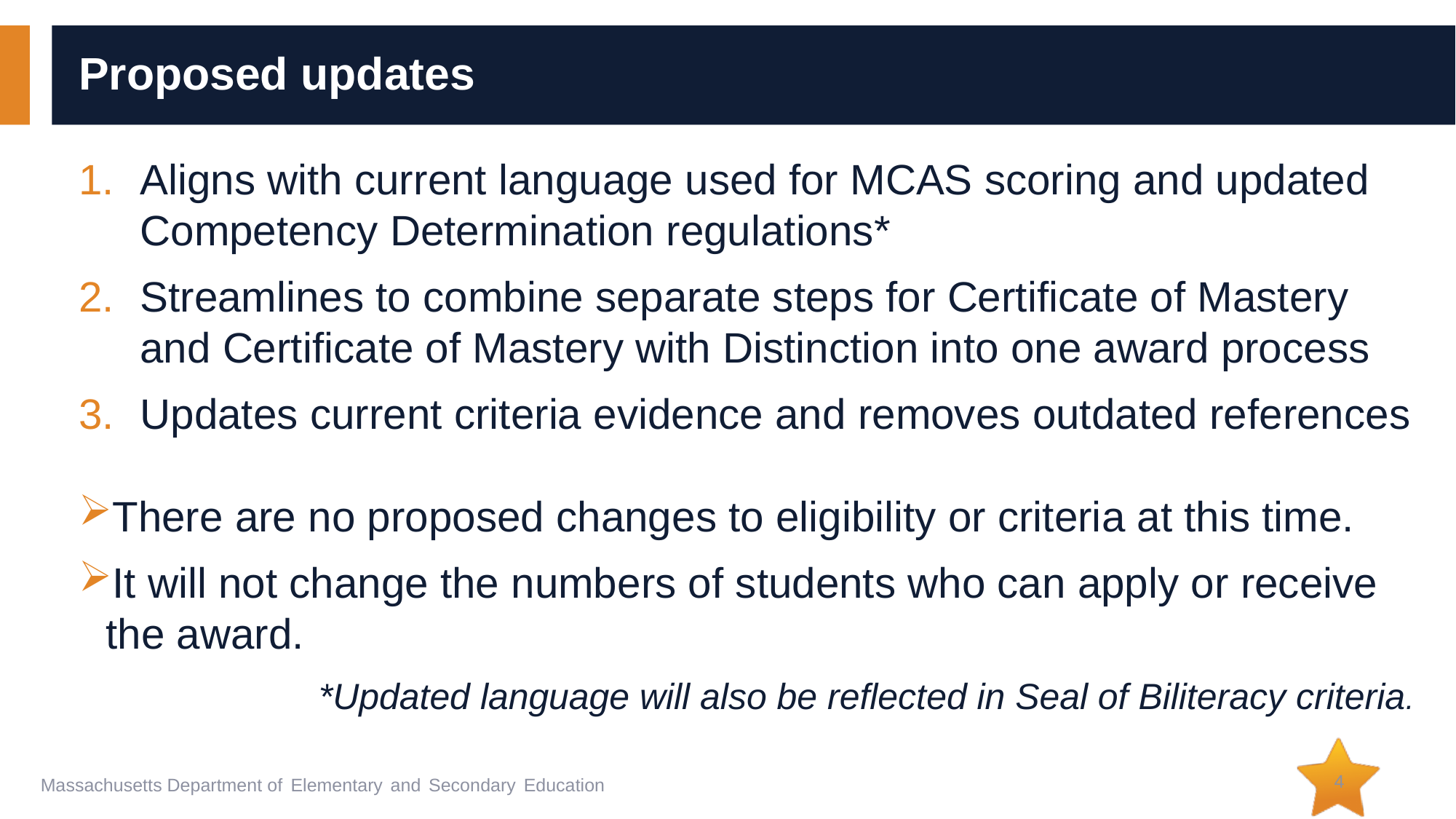

# Proposed updates
Aligns with current language used for MCAS scoring and updated Competency Determination regulations*
Streamlines to combine separate steps for Certificate of Mastery and Certificate of Mastery with Distinction into one award process
Updates current criteria evidence and removes outdated references

There are no proposed changes to eligibility or criteria at this time.
It will not change the numbers of students who can apply or receive the award.
*Updated language will also be reflected in Seal of Biliteracy criteria.
4